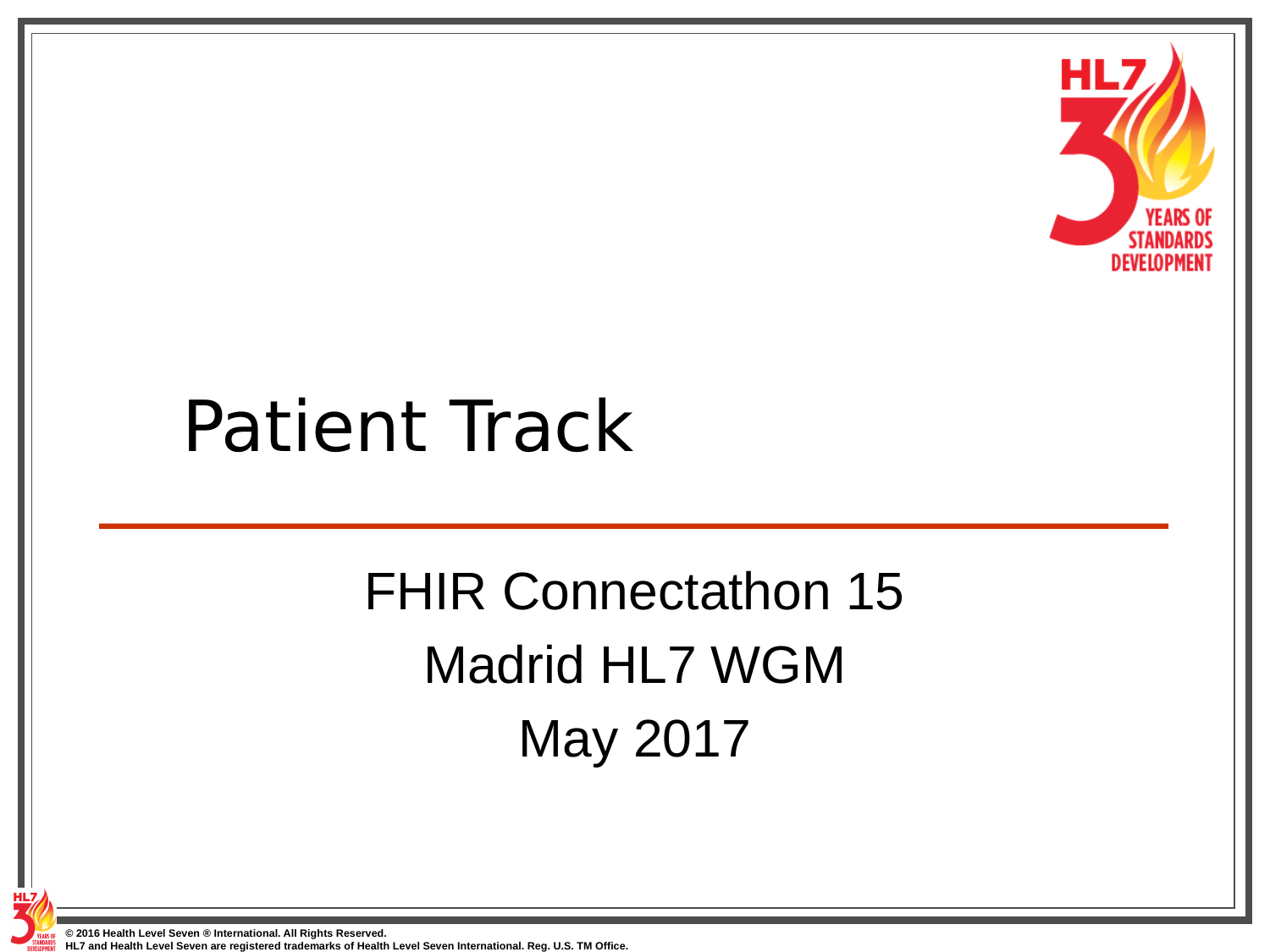

# Patient Track
FHIR Connectathon 15
Madrid HL7 WGM
May 2017